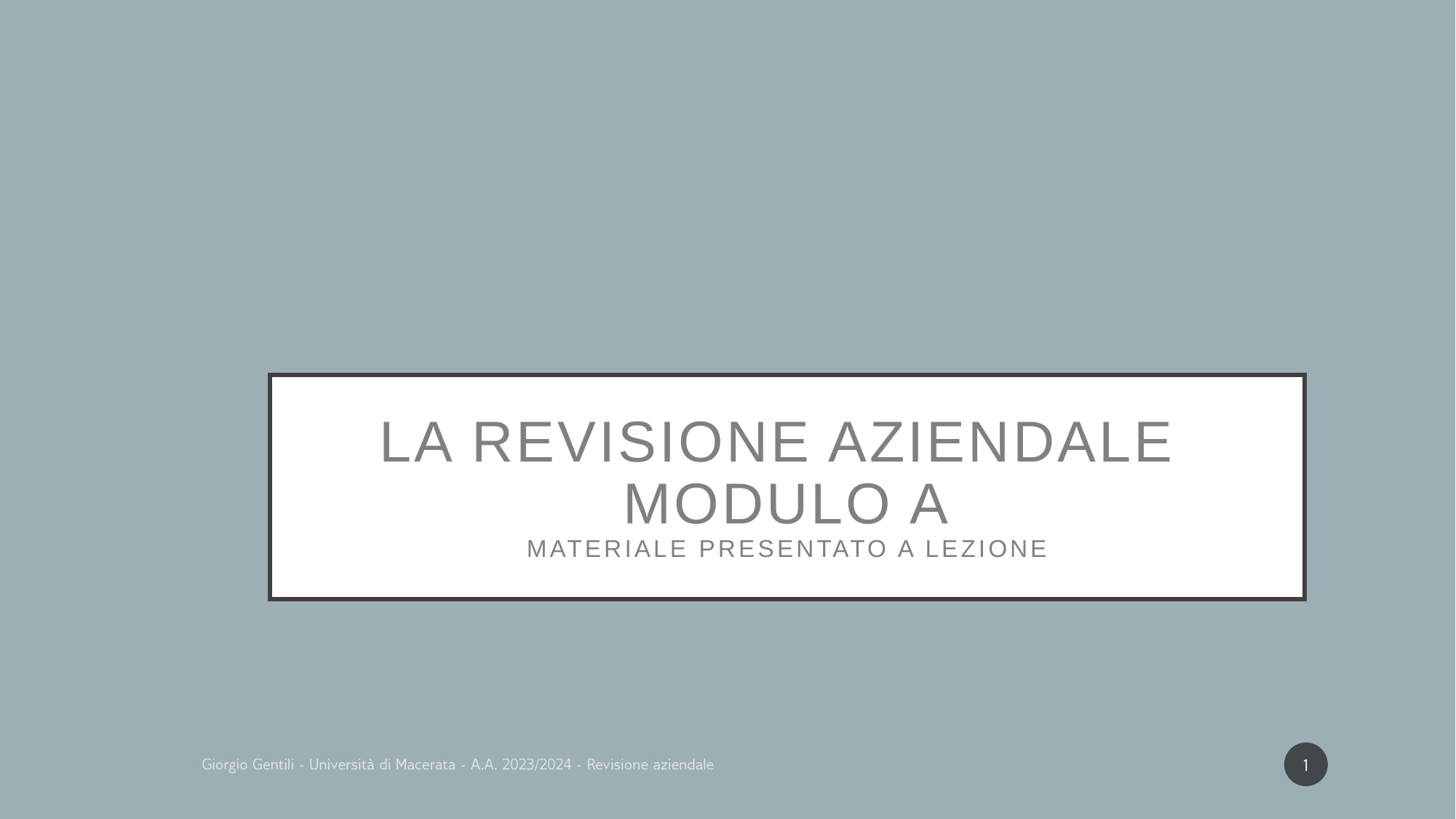

# LA REVISIONE AZIENDALE Modulo A Materiale presentato a lezione
1
Giorgio Gentili - Università di Macerata - A.A. 2023/2024 - Revisione aziendale